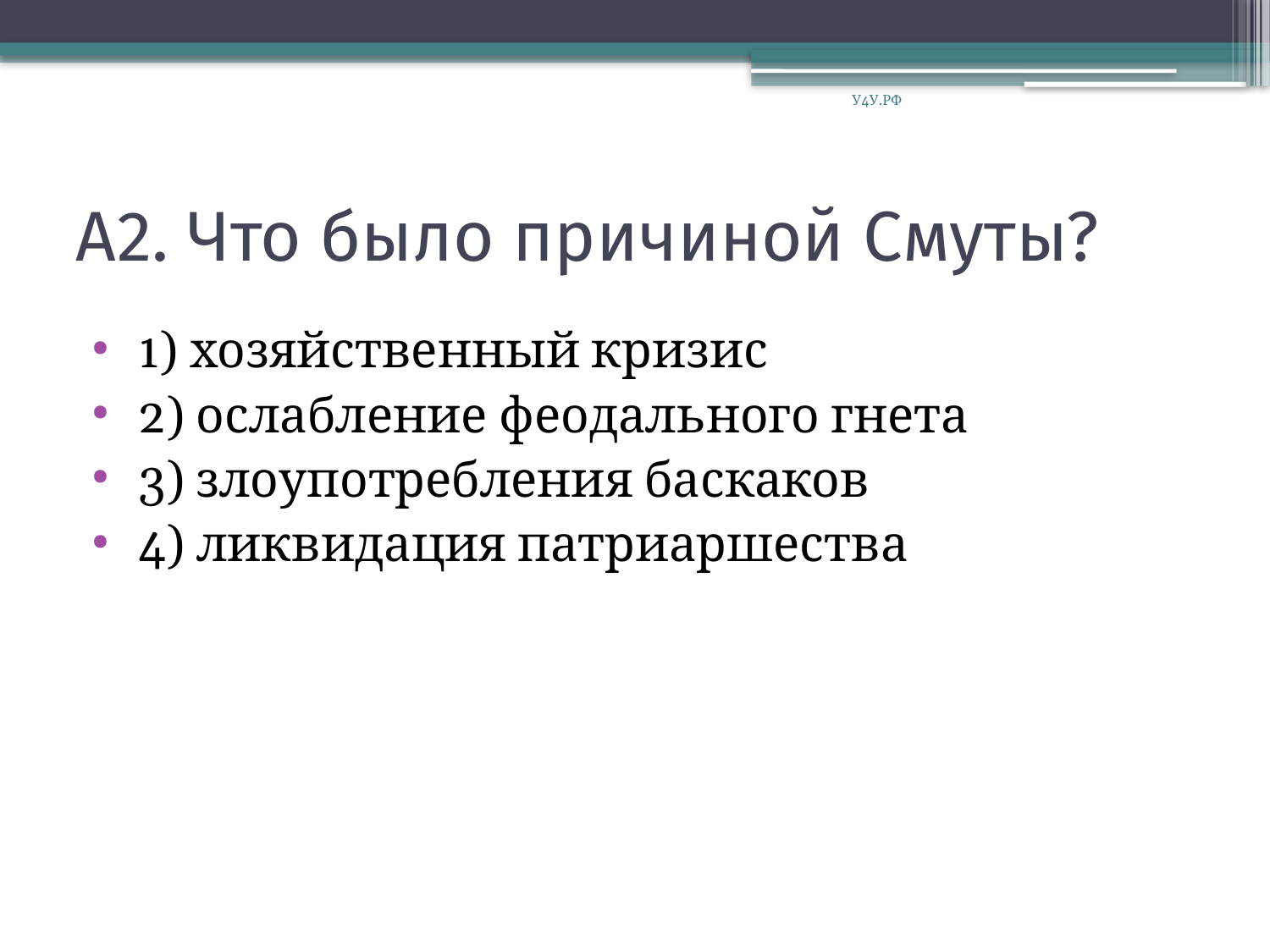

У4У.РФ
# А2. Что было причиной Смуты?
 1) хозяйственный кризис
 2) ослабление феодального гнета
 3) злоупотребления баскаков
 4) ликвидация патриаршества